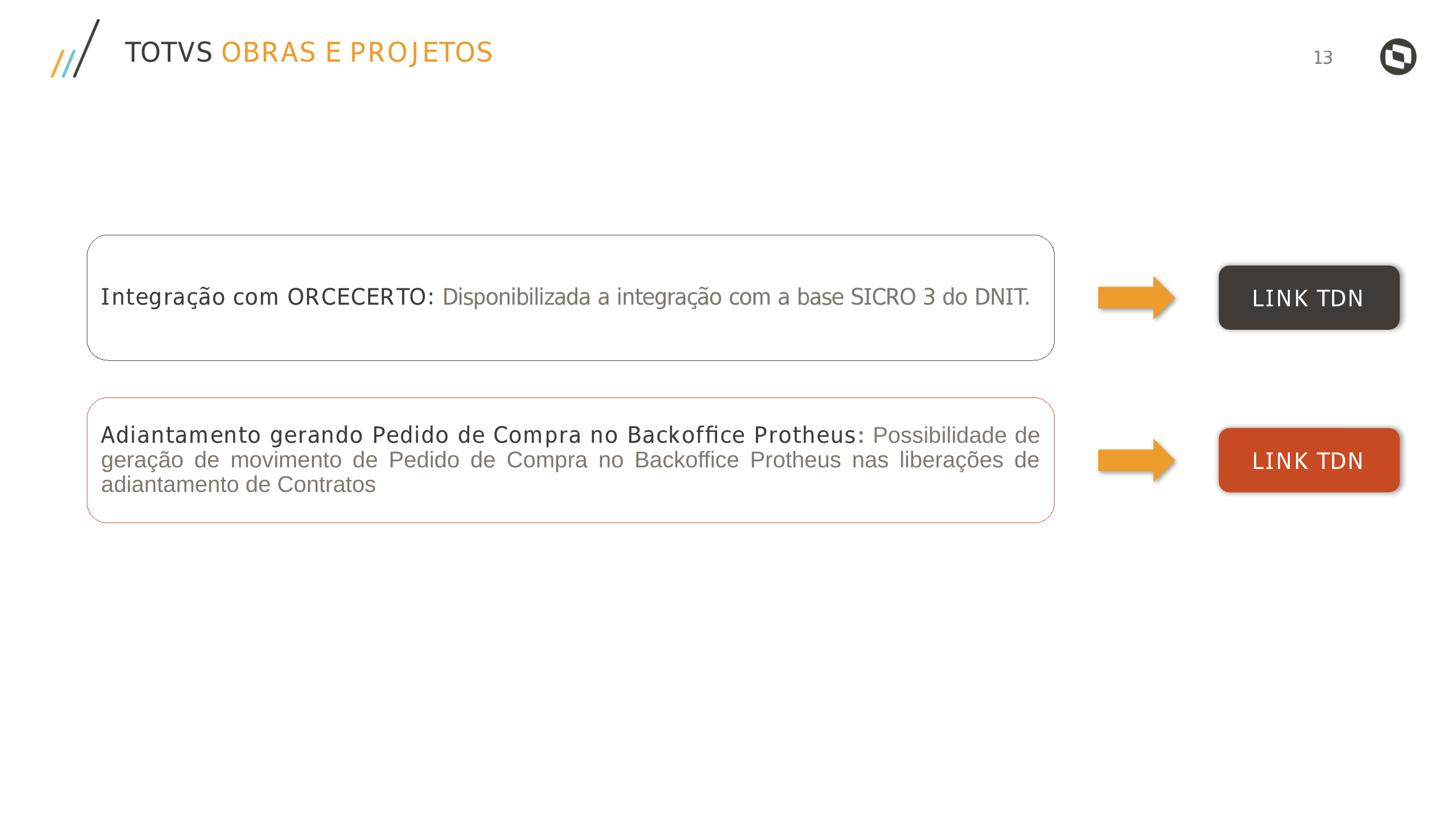

TOTVS OBRAS E PROJETOS
Integração com ORCECERTO: Disponibilizada a integração com a base SICRO 3 do DNIT.
LINK TDN

Adiantamento gerando Pedido de Compra no Backoffice Protheus: Possibilidade de geração de movimento de Pedido de Compra no Backoffice Protheus nas liberações de adiantamento de Contratos

LINK TDN